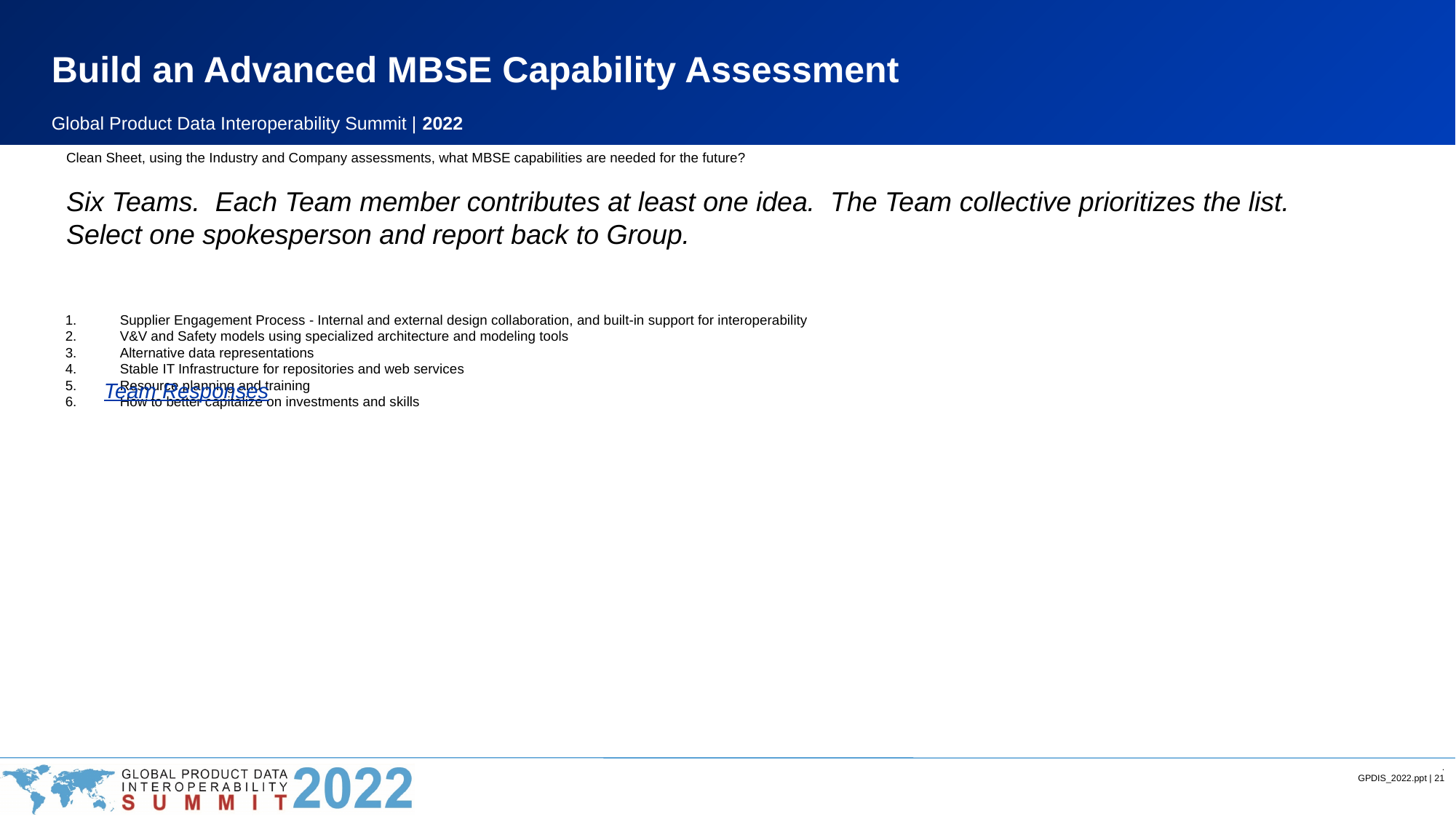

# Build an Advanced MBSE Capability Assessment
Clean Sheet, using the Industry and Company assessments, what MBSE capabilities are needed for the future?
Six Teams.  Each Team member contributes at least one idea.  The Team collective prioritizes the list.
Select one spokesperson and report back to Group.

Supplier Engagement Process - Internal and external design collaboration, and built-in support for interoperability
V&V and Safety models using specialized architecture and modeling tools
Alternative data representations
Stable IT Infrastructure for repositories and web services
Resource planning and training
How to better capitalize on investments and skills
Team Responses